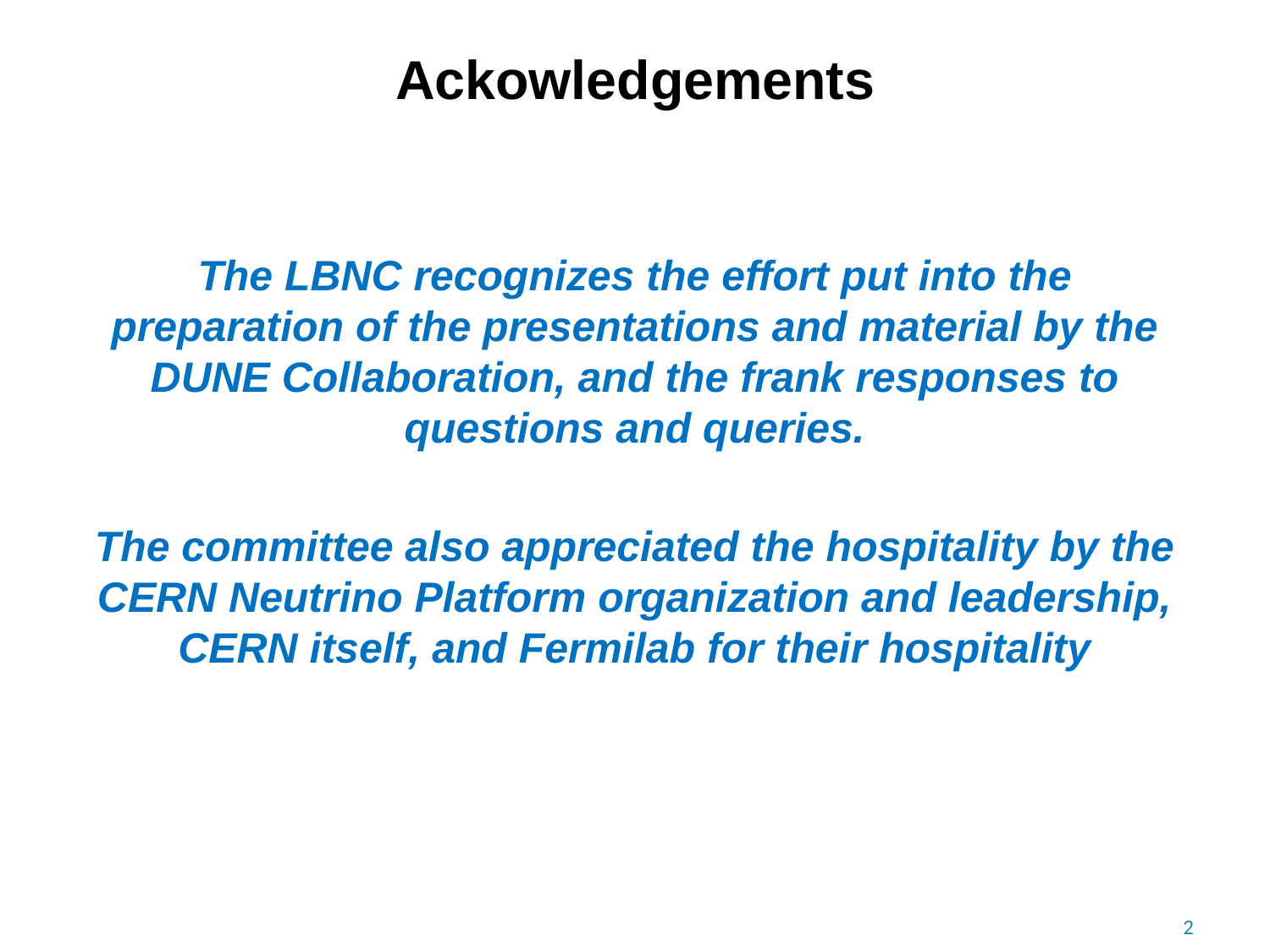

# Ackowledgements

The LBNC recognizes the effort put into the preparation of the presentations and material by the DUNE Collaboration, and the frank responses to questions and queries.

The committee also appreciated the hospitality by the CERN Neutrino Platform organization and leadership, CERN itself, and Fermilab for their hospitality
2